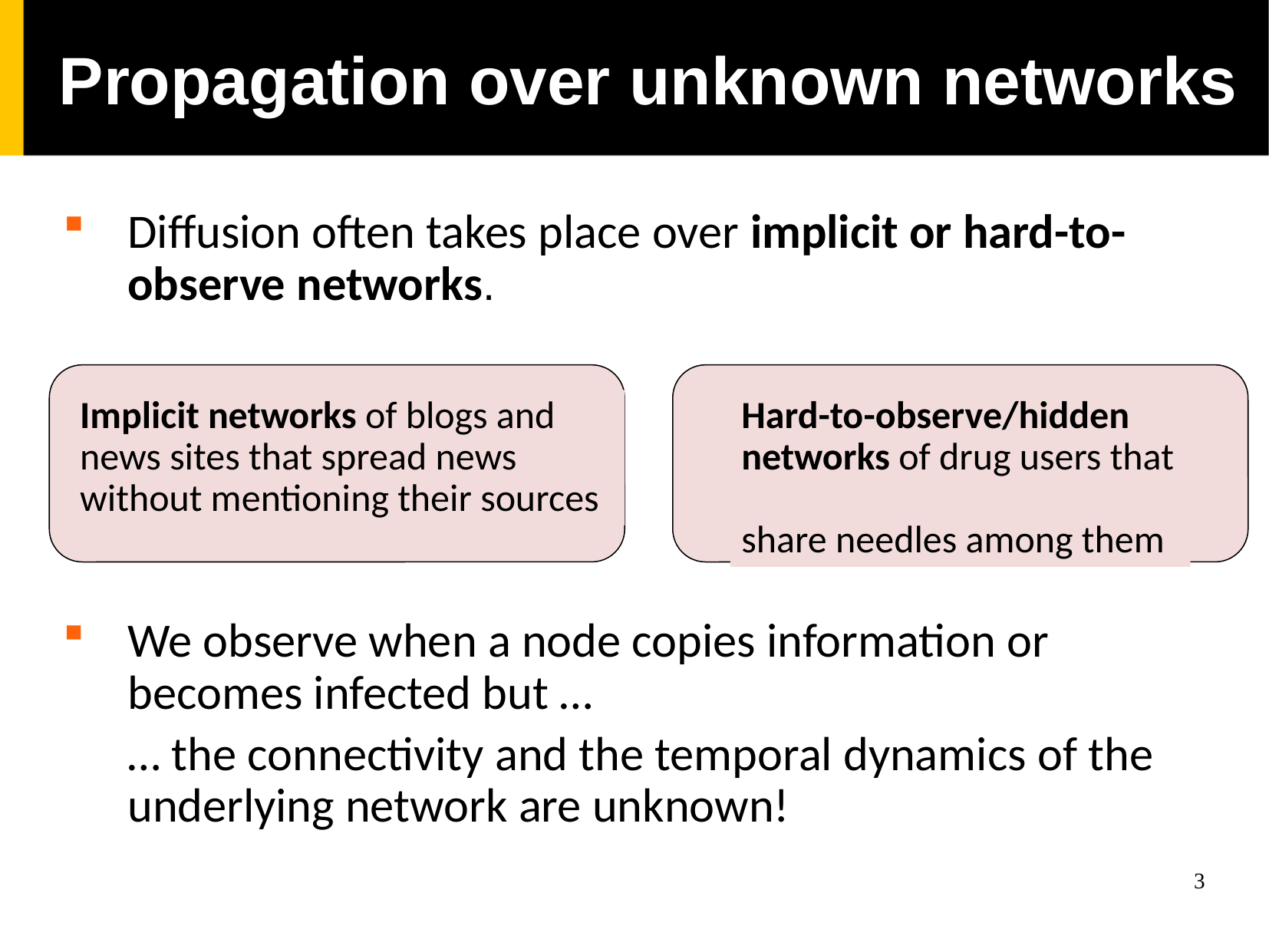

Propagation over unknown networks
Diffusion often takes place over implicit or hard-to-observe networks.

Implicit networks of blogs and news sites that spread news without mentioning their sources

Hard-to-observe/hidden networks of drug users that
share needles among them
We observe when a node copies information or becomes infected but …
	… the connectivity and the temporal dynamics of the underlying network are unknown!
3